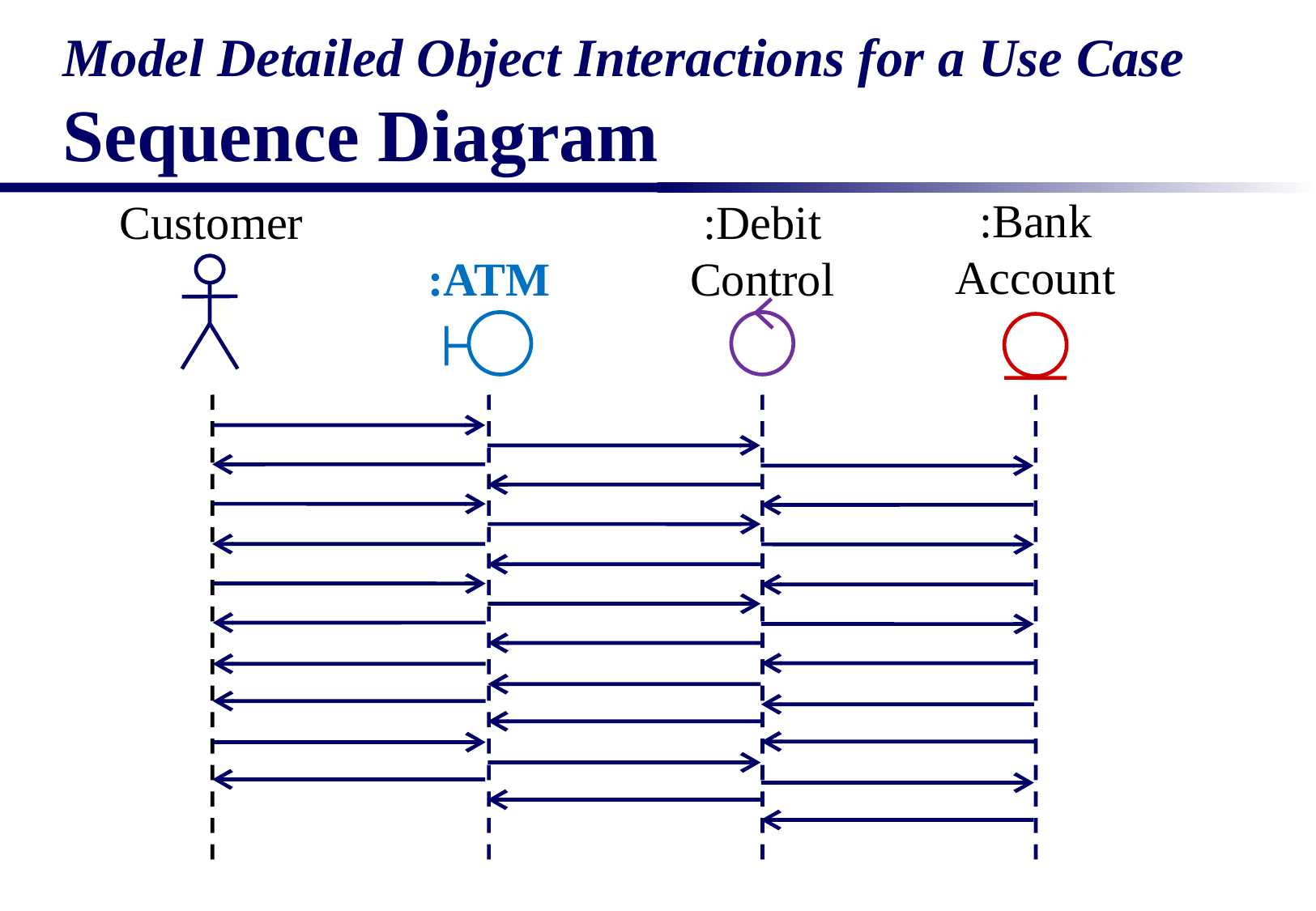

# Model Detailed Object Interactions for a Use Case Sequence Diagram
:Bank
Account

Customer

:ATM

:Debit
Control